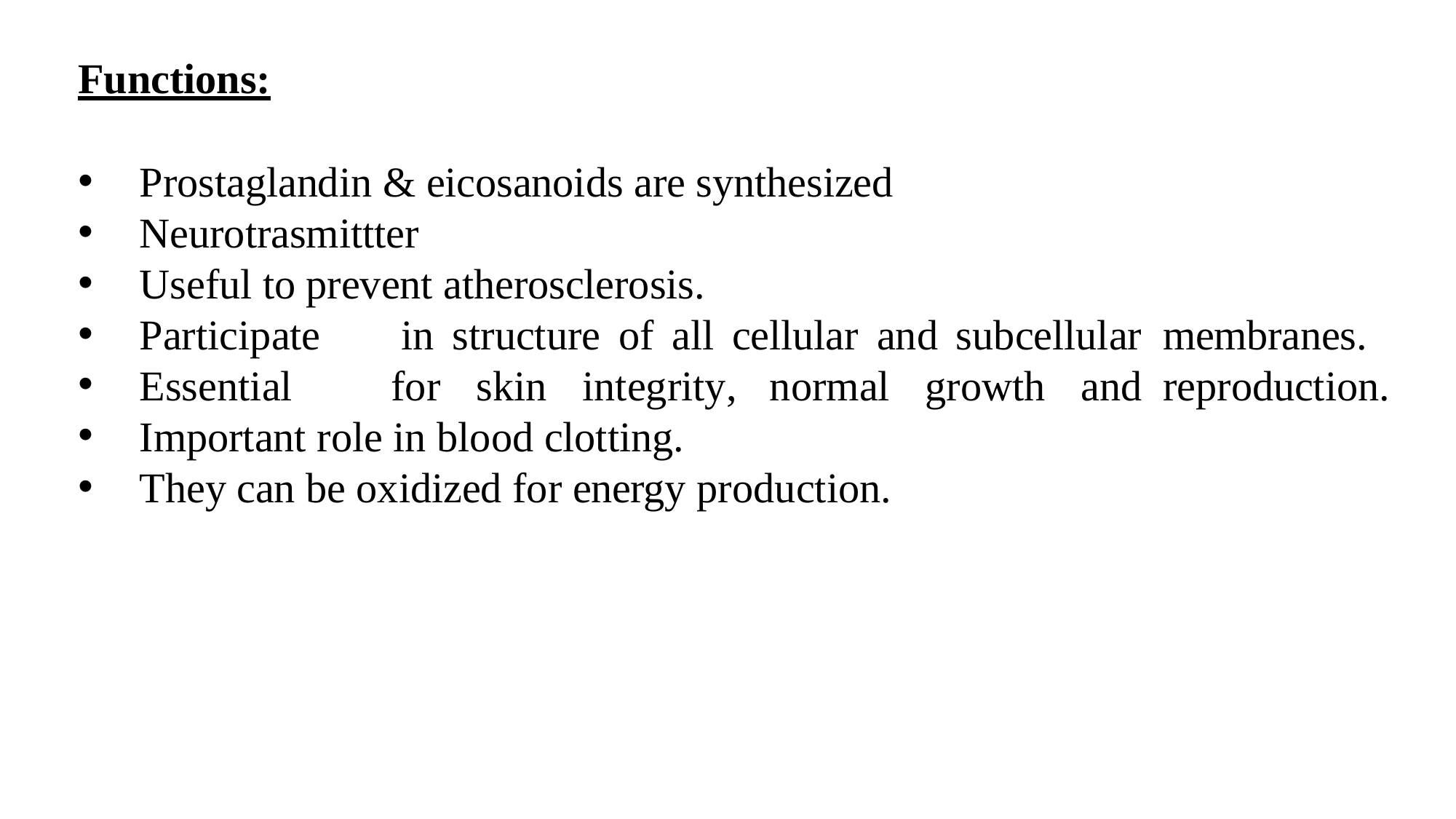

Functions:

Prostaglandin & eicosanoids are synthesized
Neurotrasmittter
Useful to prevent atherosclerosis.
Participate	in	structure	of	all	cellular	and	subcellular  membranes.
Essential	for	skin	integrity,	normal	growth	and  reproduction.
Important role in blood clotting.
They can be oxidized for energy production.